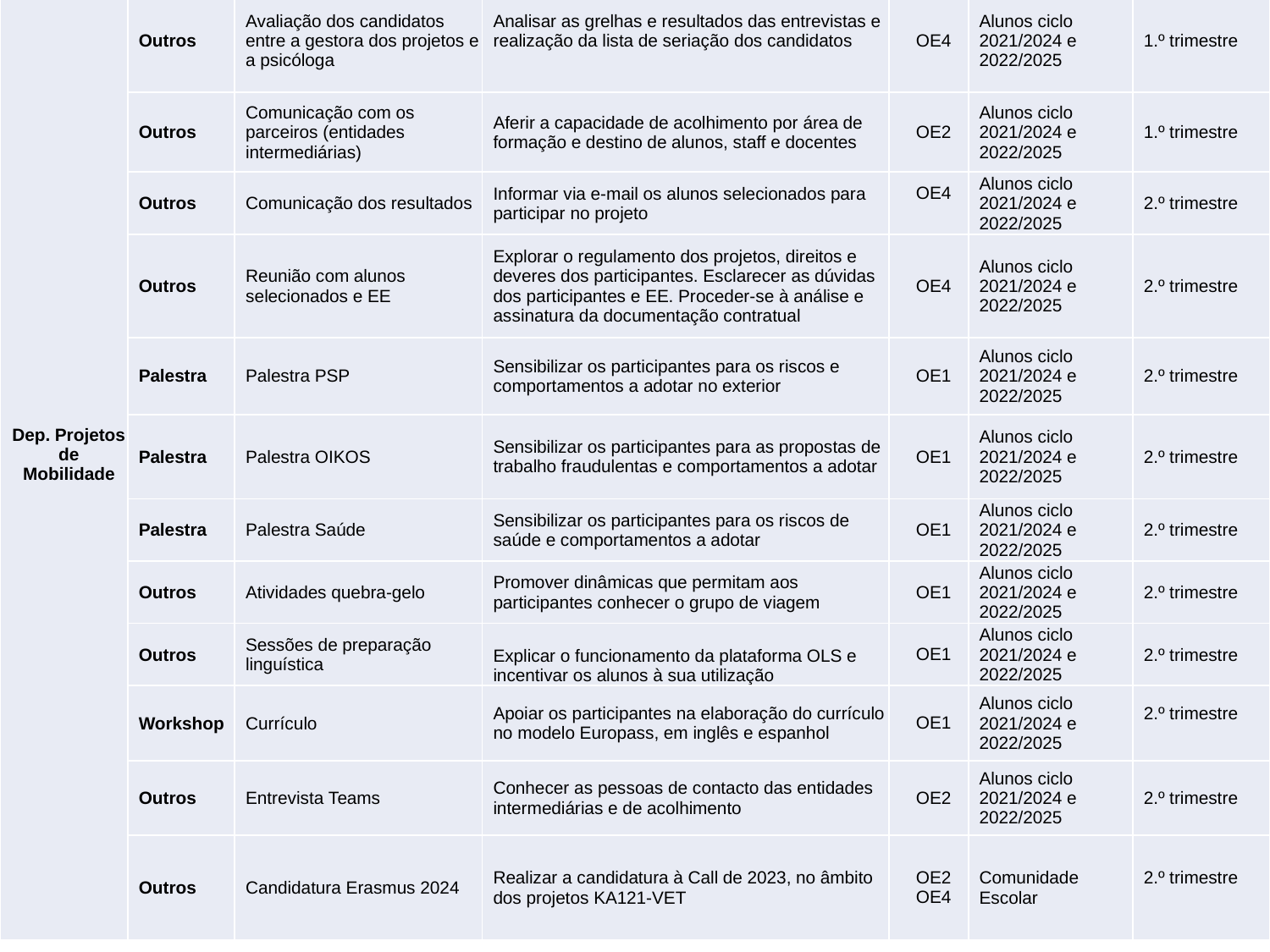

| Dep. Projetos de Mobilidade | Outros | Avaliação dos candidatos entre a gestora dos projetos e a psicóloga | Analisar as grelhas e resultados das entrevistas e realização da lista de seriação dos candidatos | OE4 | Alunos ciclo 2021/2024 e 2022/2025 | 1.º trimestre |
| --- | --- | --- | --- | --- | --- | --- |
|  | Outros | Comunicação com os parceiros (entidades intermediárias) | Aferir a capacidade de acolhimento por área de formação e destino de alunos, staff e docentes | OE2 | Alunos ciclo 2021/2024 e 2022/2025 | 1.º trimestre |
|  | Outros | Comunicação dos resultados | Informar via e-mail os alunos selecionados para participar no projeto | OE4 | Alunos ciclo 2021/2024 e 2022/2025 | 2.º trimestre |
|  | Outros | Reunião com alunos selecionados e EE | Explorar o regulamento dos projetos, direitos e deveres dos participantes. Esclarecer as dúvidas dos participantes e EE. Proceder-se à análise e assinatura da documentação contratual | OE4 | Alunos ciclo 2021/2024 e 2022/2025 | 2.º trimestre |
|  | Palestra | Palestra PSP | Sensibilizar os participantes para os riscos e comportamentos a adotar no exterior | OE1 | Alunos ciclo 2021/2024 e 2022/2025 | 2.º trimestre |
|  | Palestra | Palestra OIKOS | Sensibilizar os participantes para as propostas de trabalho fraudulentas e comportamentos a adotar | OE1 | Alunos ciclo 2021/2024 e 2022/2025 | 2.º trimestre |
|  | Palestra | Palestra Saúde | Sensibilizar os participantes para os riscos de saúde e comportamentos a adotar | OE1 | Alunos ciclo 2021/2024 e 2022/2025 | 2.º trimestre |
|  | Outros | Atividades quebra-gelo | Promover dinâmicas que permitam aos participantes conhecer o grupo de viagem | OE1 | Alunos ciclo 2021/2024 e 2022/2025 | 2.º trimestre |
|  | Outros | Sessões de preparação linguística | Explicar o funcionamento da plataforma OLS e incentivar os alunos à sua utilização | OE1 | Alunos ciclo 2021/2024 e 2022/2025 | 2.º trimestre |
|  | Workshop | Currículo | Apoiar os participantes na elaboração do currículo no modelo Europass, em inglês e espanhol | OE1 | Alunos ciclo 2021/2024 e 2022/2025 | 2.º trimestre |
|  | Outros | Entrevista Teams | Conhecer as pessoas de contacto das entidades intermediárias e de acolhimento | OE2 | Alunos ciclo 2021/2024 e 2022/2025 | 2.º trimestre |
|  | Outros | Candidatura Erasmus 2024 | Realizar a candidatura à Call de 2023, no âmbito dos projetos KA121-VET | OE2 OE4 | Comunidade Escolar | 2.º trimestre |